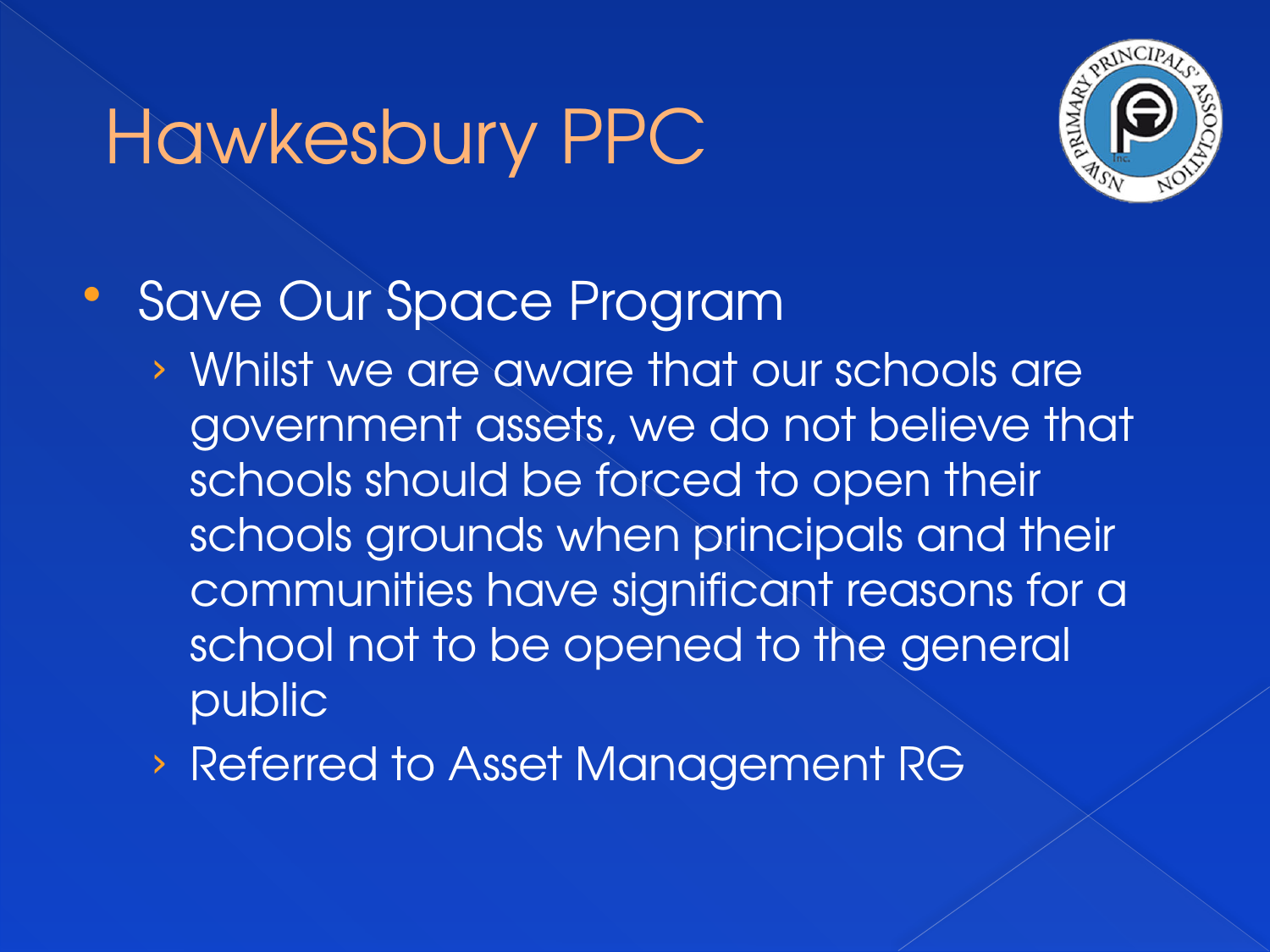

# Hawkesbury PPC
Save Our Space Program
Whilst we are aware that our schools are government assets, we do not believe that schools should be forced to open their schools grounds when principals and their communities have significant reasons for a school not to be opened to the general public
Referred to Asset Management RG